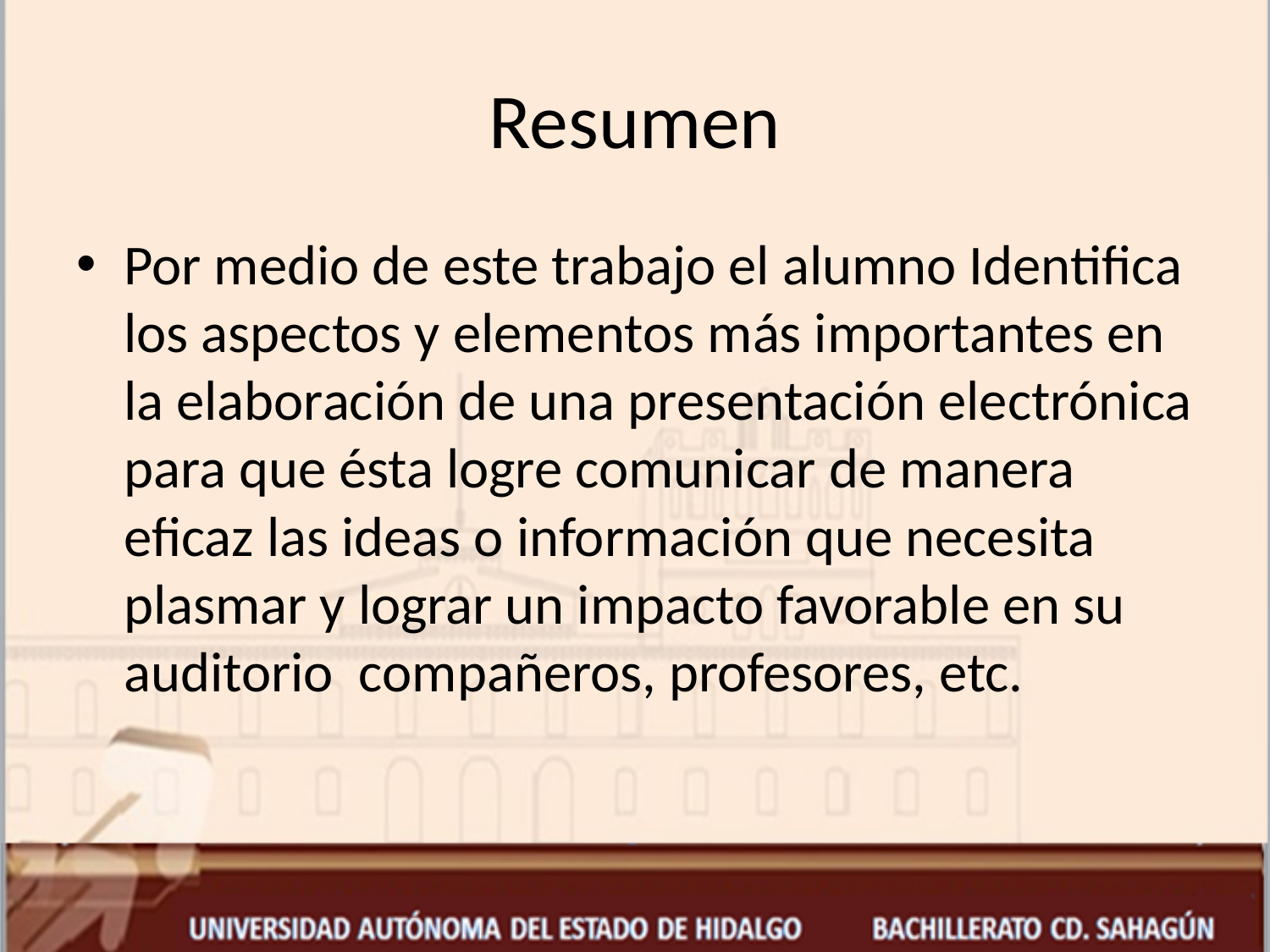

# Resumen
Por medio de este trabajo el alumno Identifica los aspectos y elementos más importantes en la elaboración de una presentación electrónica para que ésta logre comunicar de manera eficaz las ideas o información que necesita plasmar y lograr un impacto favorable en su auditorio  compañeros, profesores, etc.